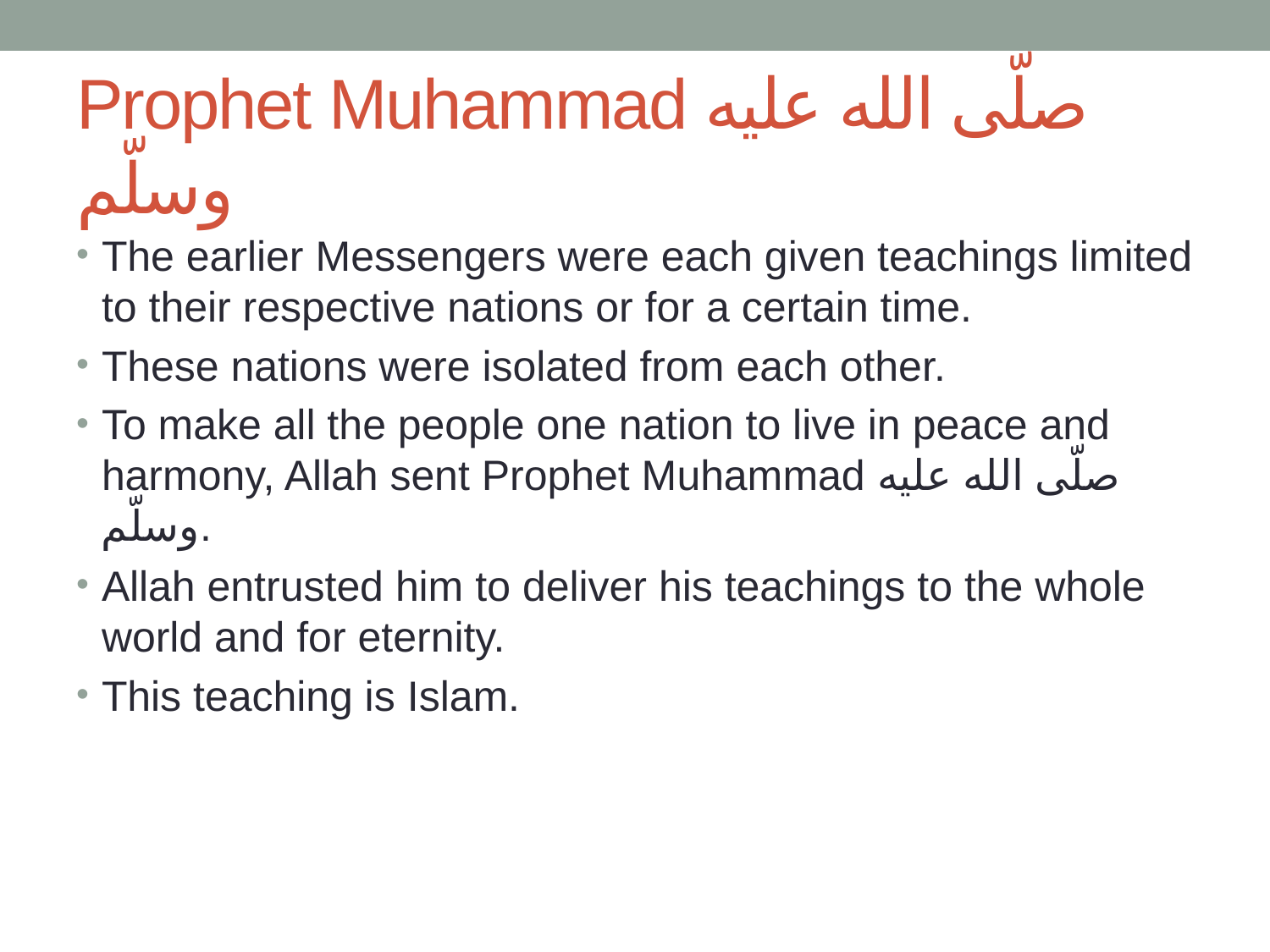

# Prophet Muhammad صلّى الله عليه وسلّم
The earlier Messengers were each given teachings limited to their respective nations or for a certain time.
These nations were isolated from each other.
To make all the people one nation to live in peace and harmony, Allah sent Prophet Muhammad صلّى الله عليه وسلّم.
Allah entrusted him to deliver his teachings to the whole world and for eternity.
This teaching is Islam.